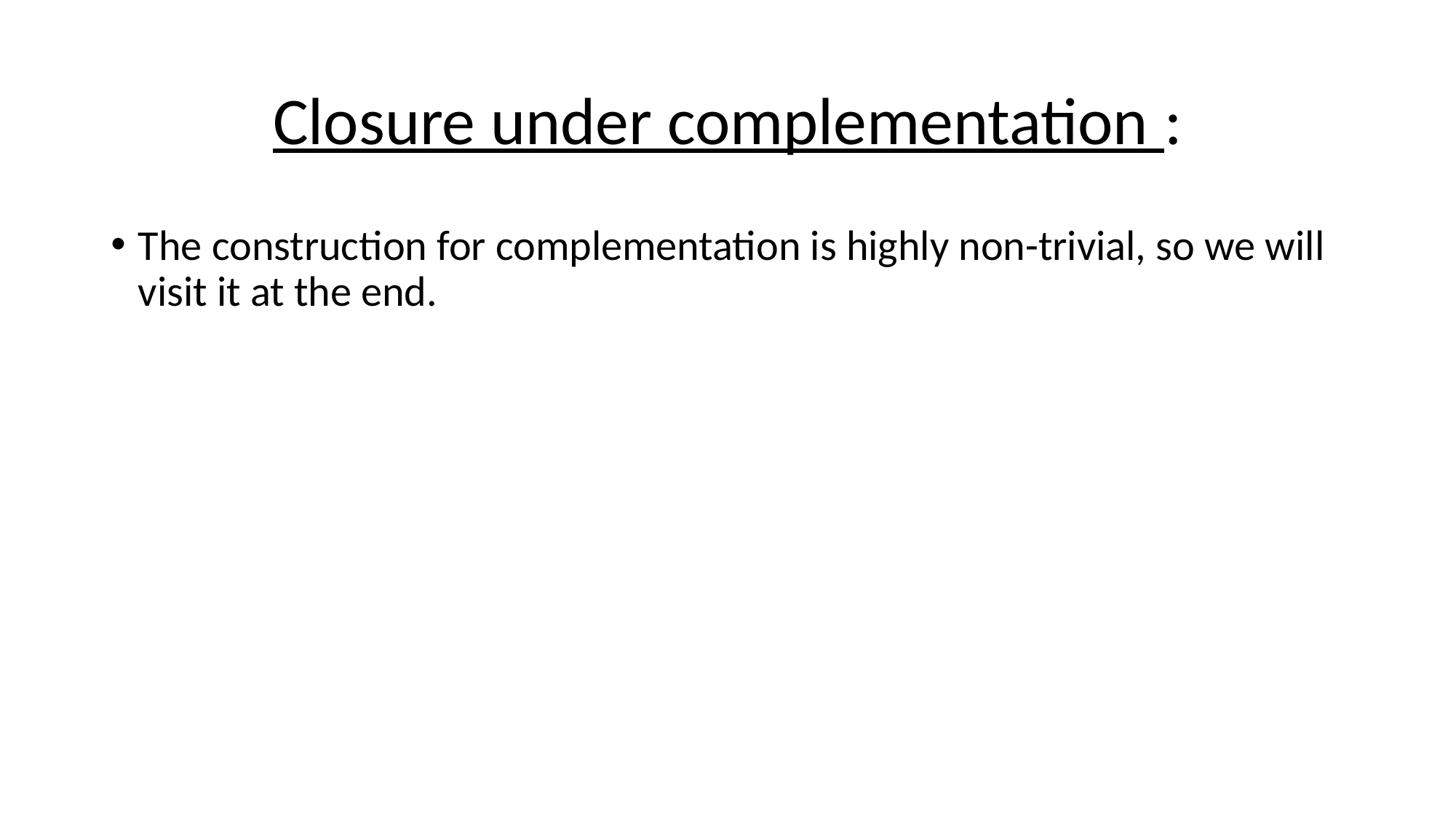

# Closure under complementation :
The construction for complementation is highly non-trivial, so we will visit it at the end.